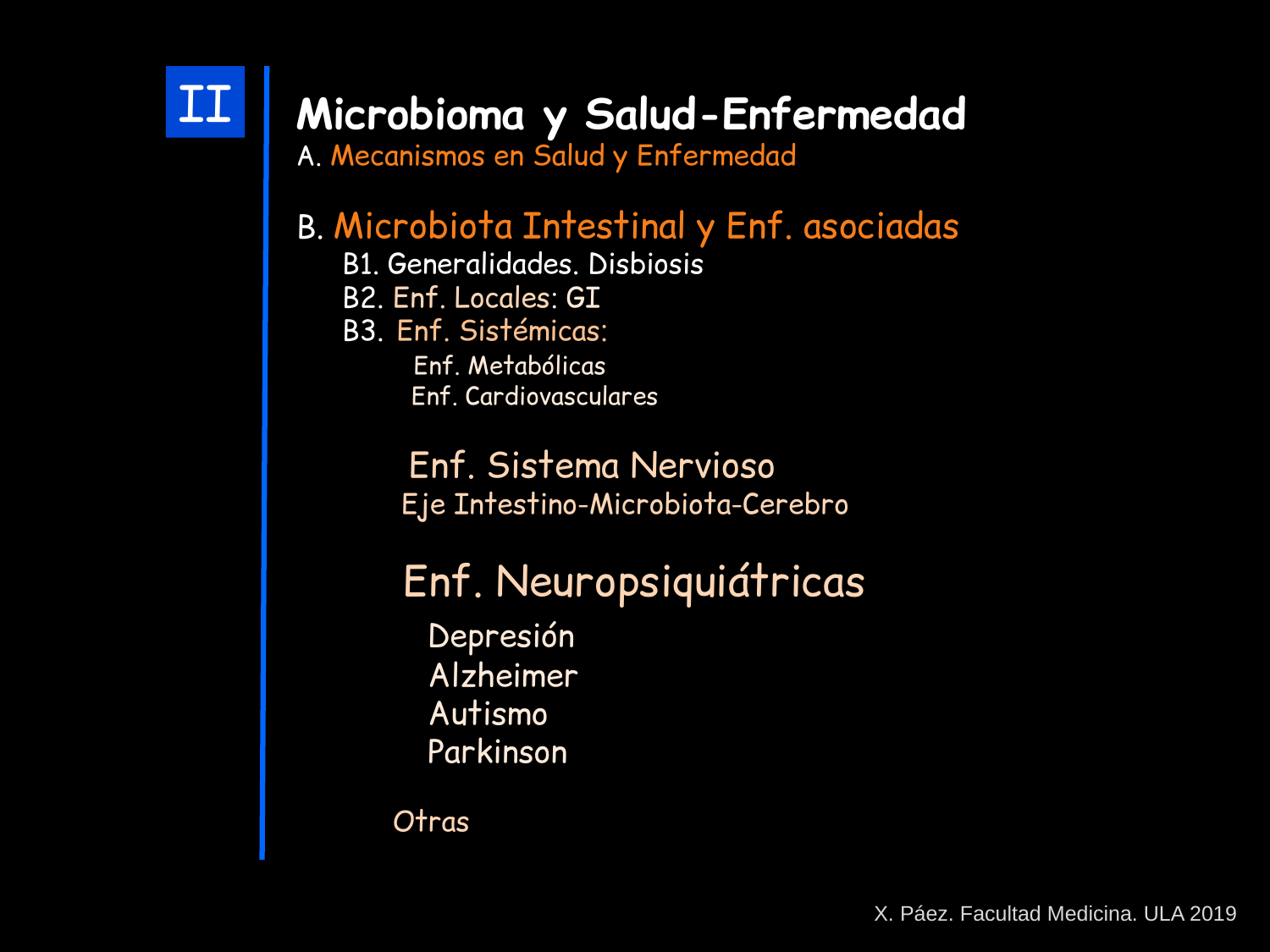

II
Microbioma y Salud-Enfermedad
A. Mecanismos en Salud y Enfermedad

B. Microbiota Intestinal y Enf. asociadas
B1. Generalidades. Disbiosis
B2. Enf. Locales: GI
B3. Enf. Sistémicas:
  Enf. Metabólicas
  Enf. Cardiovasculares

 Enf. Sistema Nervioso
  Eje Intestino-Microbiota-Cerebro

 Enf. Neuropsiquiátricas
 Depresión
  Alzheimer
  Autismo
  Parkinson

 Otras
X. Páez. Facultad Medicina. ULA 2019